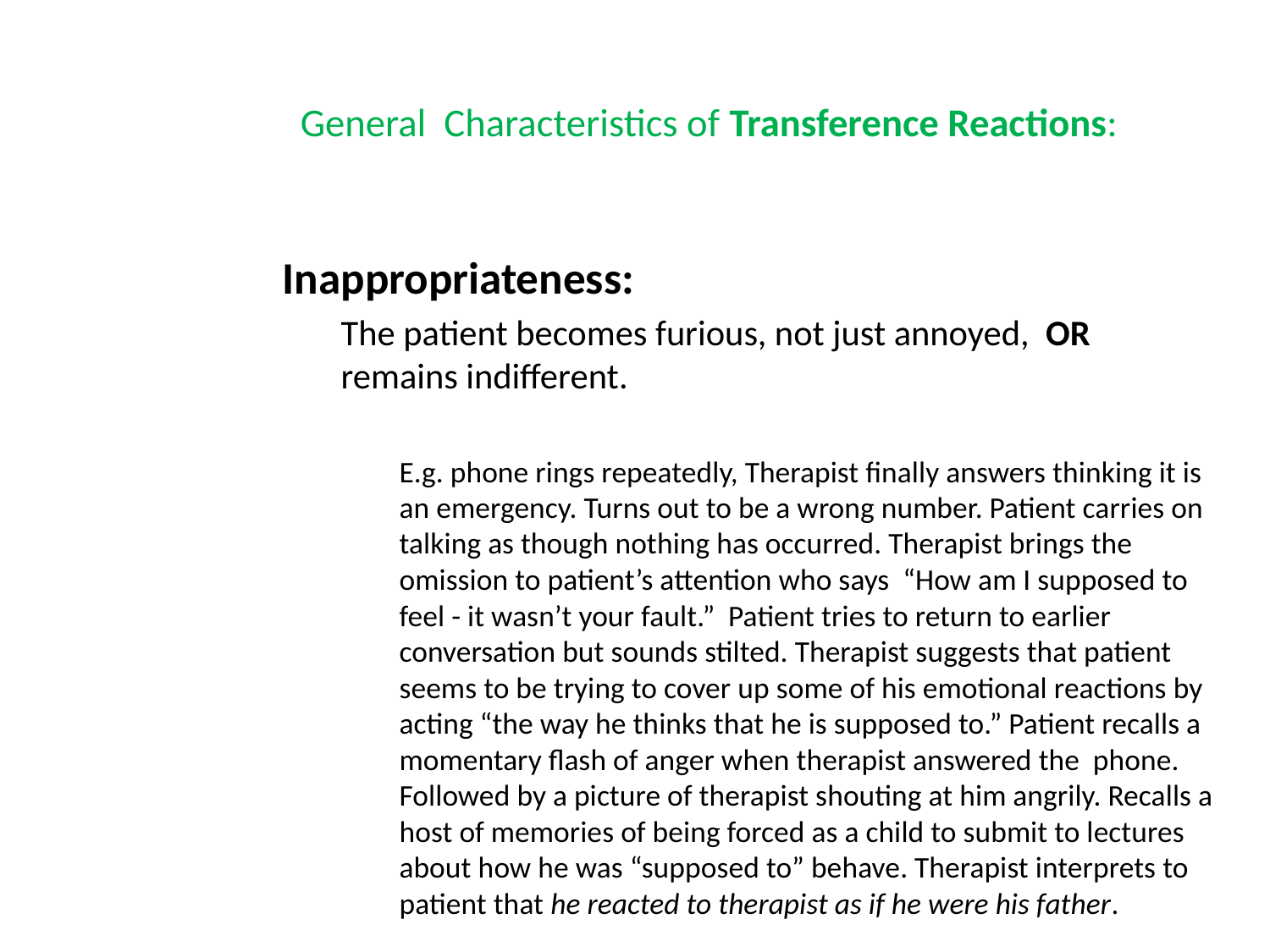

# General  Characteristics of Transference Reactions:

Inappropriateness:
The patient becomes furious, not just annoyed,  OR remains indifferent.

E.g. phone rings repeatedly, Therapist finally answers thinking it is an emergency. Turns out to be a wrong number. Patient carries on talking as though nothing has occurred. Therapist brings the omission to patient’s attention who says  “How am I supposed to feel - it wasn’t your fault.”  Patient tries to return to earlier conversation but sounds stilted. Therapist suggests that patient seems to be trying to cover up some of his emotional reactions by acting “the way he thinks that he is supposed to.” Patient recalls a momentary flash of anger when therapist answered the  phone. Followed by a picture of therapist shouting at him angrily. Recalls a host of memories of being forced as a child to submit to lectures about how he was “supposed to” behave. Therapist interprets to patient that he reacted to therapist as if he were his father.